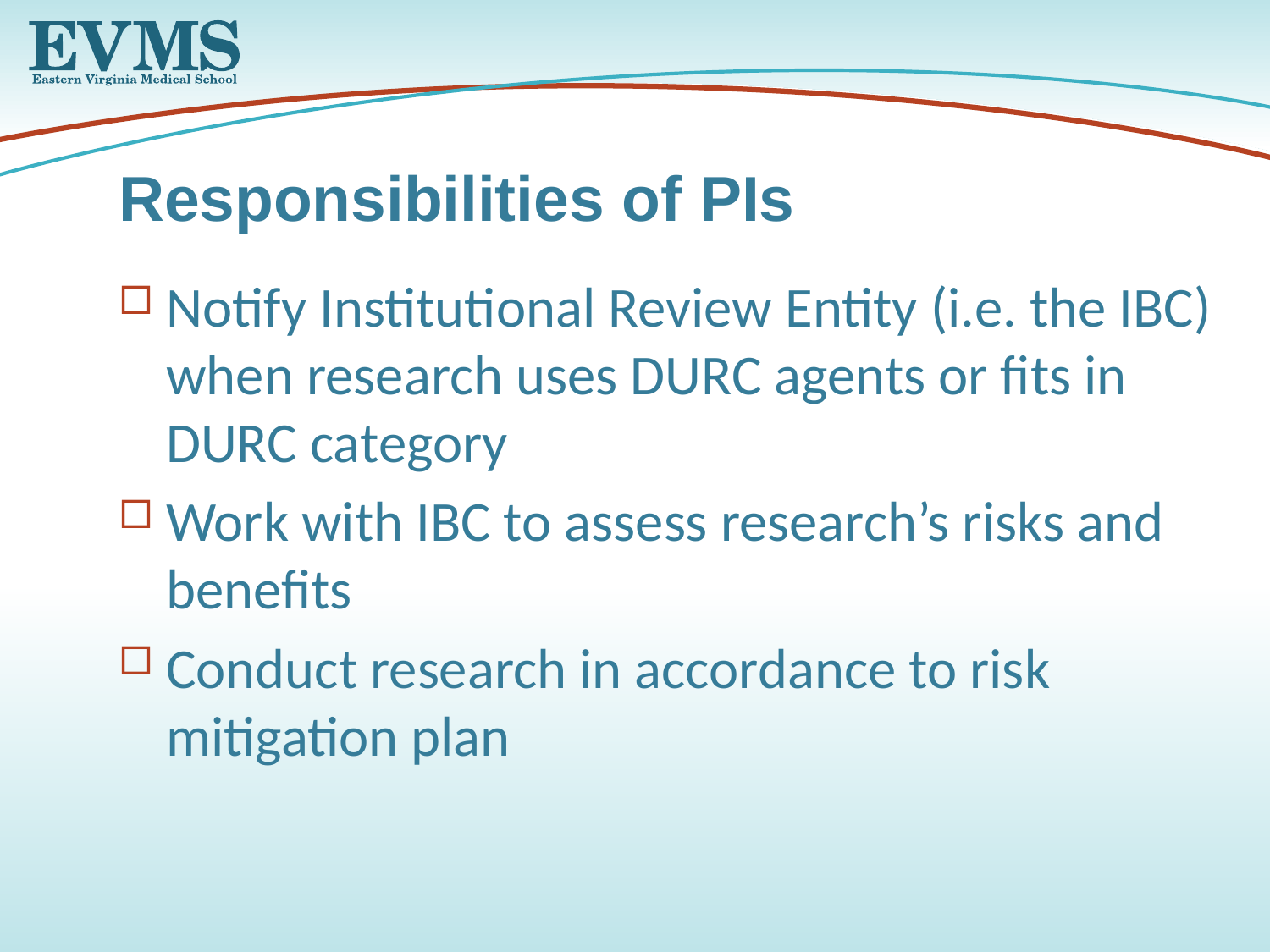

Responsibilities of PIs
Notify Institutional Review Entity (i.e. the IBC) when research uses DURC agents or fits in DURC category
Work with IBC to assess research’s risks and benefits
Conduct research in accordance to risk mitigation plan